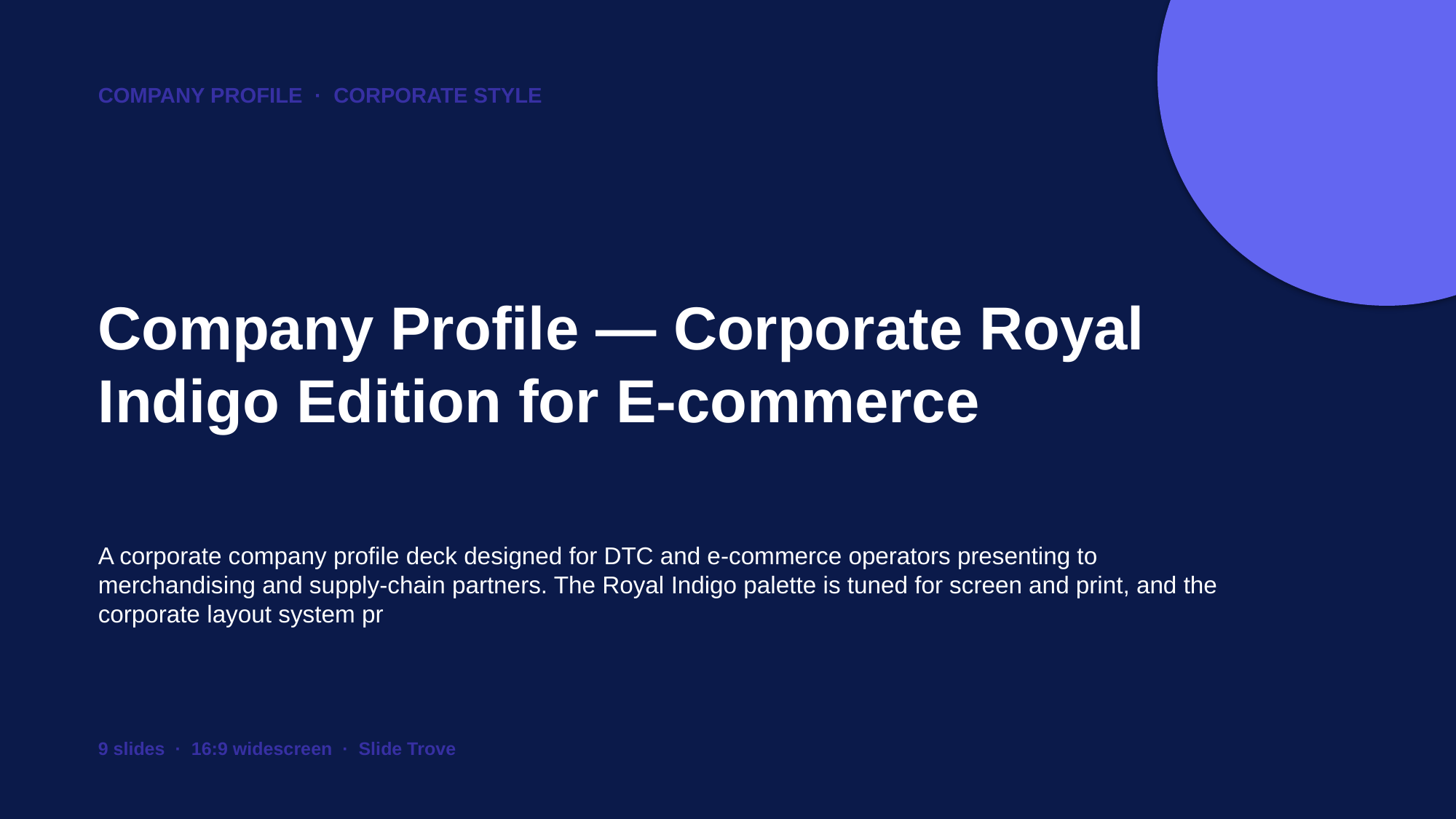

COMPANY PROFILE  ·  CORPORATE STYLE
Company Profile — Corporate Royal Indigo Edition for E-commerce
A corporate company profile deck designed for DTC and e-commerce operators presenting to merchandising and supply-chain partners. The Royal Indigo palette is tuned for screen and print, and the corporate layout system pr
9 slides  ·  16:9 widescreen  ·  Slide Trove